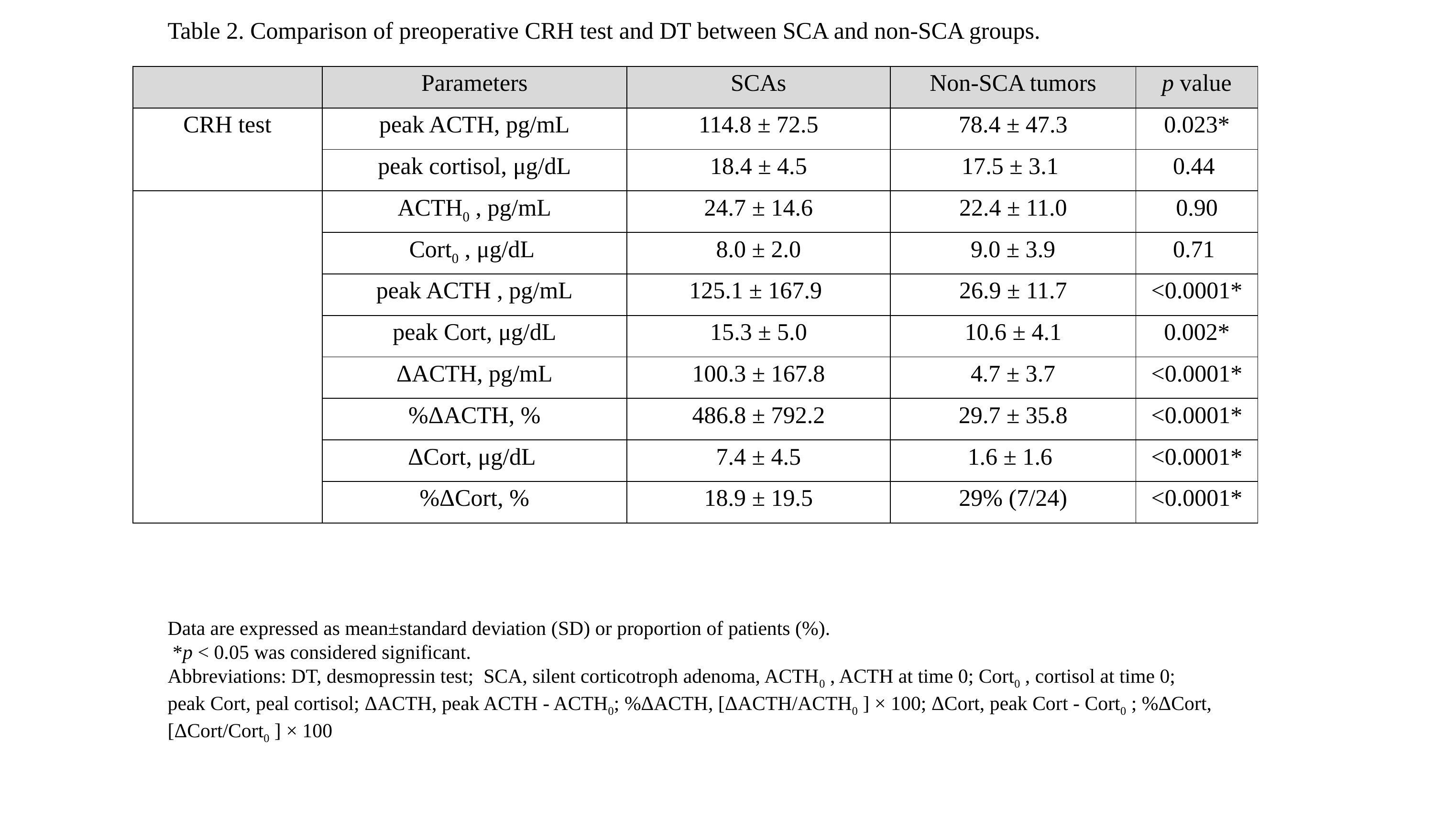

Table 2. Comparison of preoperative CRH test and DT between SCA and non-SCA groups.
|  | Parameters | SCAs | Non-SCA tumors | p value |
| --- | --- | --- | --- | --- |
| CRH test | peak ACTH, pg/mL | 114.8 ± 72.5 | 78.4 ± 47.3 | 0.023\* |
|  | peak cortisol, μg/dL | 18.4 ± 4.5 | 17.5 ± 3.1 | 0.44 |
|  | ACTH0 , pg/mL | 24.7 ± 14.6 | 22.4 ± 11.0 | 0.90 |
|  | Cort0 , μg/dL | 8.0 ± 2.0 | 9.0 ± 3.9 | 0.71 |
|  | peak ACTH , pg/mL | 125.1 ± 167.9 | 26.9 ± 11.7 | <0.0001\* |
|  | peak Cort, μg/dL | 15.3 ± 5.0 | 10.6 ± 4.1 | 0.002\* |
|  | ΔACTH, pg/mL | 100.3 ± 167.8 | 4.7 ± 3.7 | <0.0001\* |
|  | %ΔACTH, % | 486.8 ± 792.2 | 29.7 ± 35.8 | <0.0001\* |
|  | ΔCort, μg/dL | 7.4 ± 4.5 | 1.6 ± 1.6 | <0.0001\* |
|  | %ΔCort, % | 18.9 ± 19.5 | 29% (7/24) | <0.0001\* |
Data are expressed as mean±standard deviation (SD) or proportion of patients (%).
 *p < 0.05 was considered significant.
Abbreviations: DT, desmopressin test;  SCA, silent corticotroph adenoma, ACTH0 , ACTH at time 0; Cort0 , cortisol at time 0; peak Cort, peal cortisol; ΔACTH, peak ACTH - ACTH0; %ΔACTH, [ΔACTH/ACTH0 ] × 100; ΔCort, peak Cort - Cort0 ; %ΔCort, [ΔCort/Cort0 ] × 100